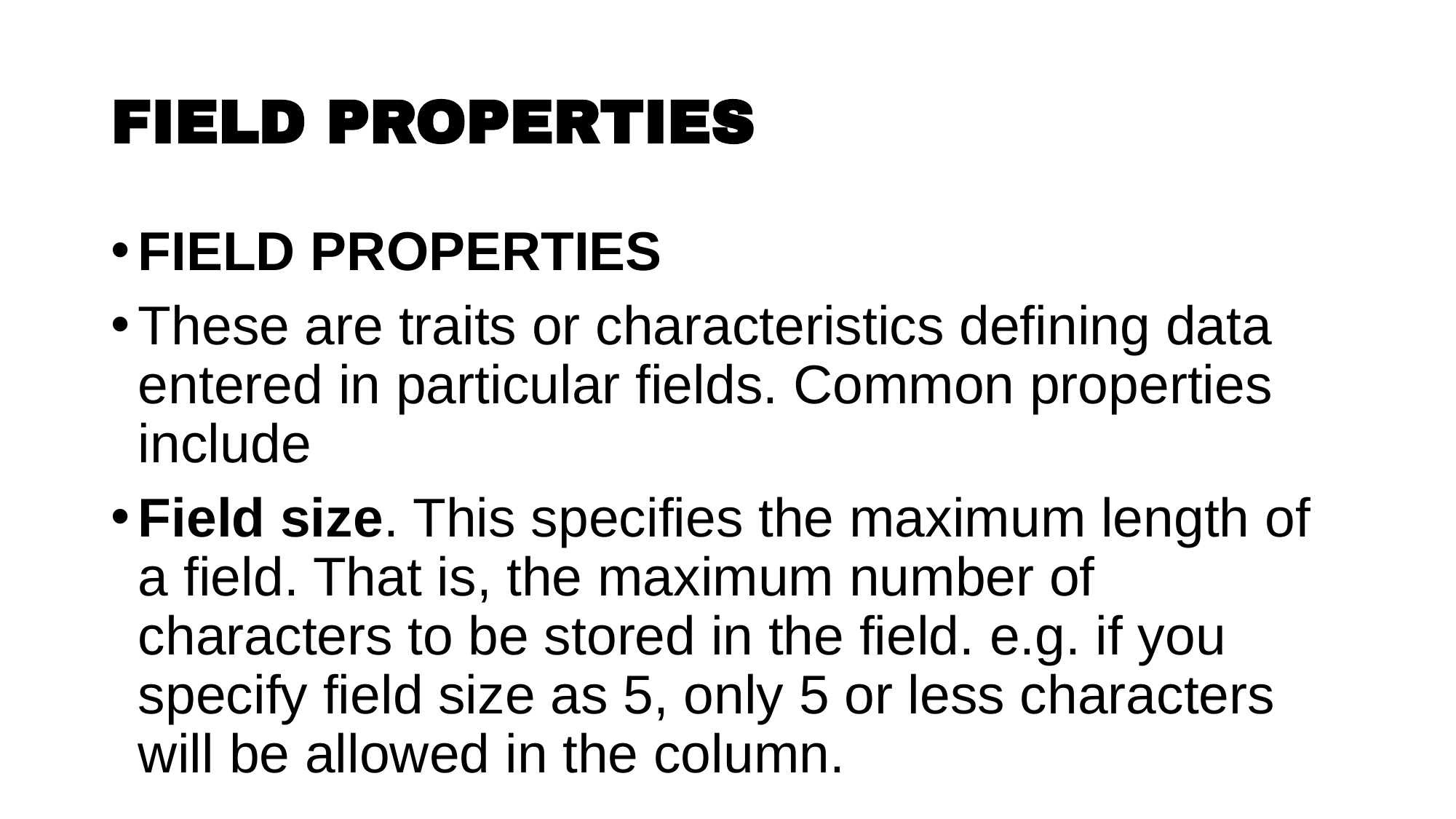

# FIELD PROPERTIES
FIELD PROPERTIES
These are traits or characteristics defining data entered in particular fields. Common properties include
Field size. This specifies the maximum length of a field. That is, the maximum number of characters to be stored in the field. e.g. if you specify field size as 5, only 5 or less characters will be allowed in the column.